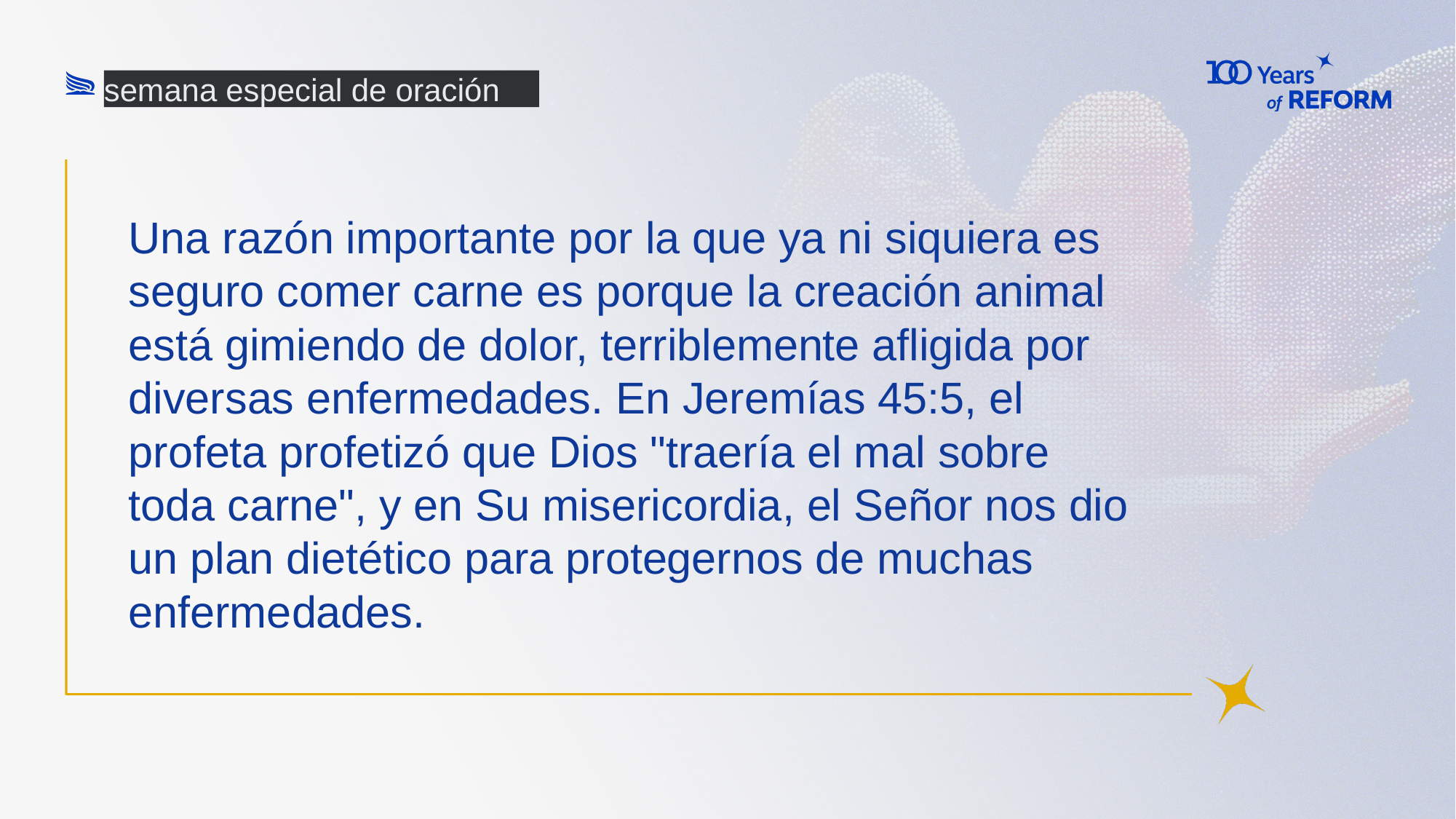

semana especial de oración
# Una razón importante por la que ya ni siquiera es seguro comer carne es porque la creación animal está gimiendo de dolor, terriblemente afligida por diversas enfermedades. En Jeremías 45:5, el profeta profetizó que Dios "traería el mal sobre toda carne", y en Su misericordia, el Señor nos dio un plan dietético para protegernos de muchas enfermedades.